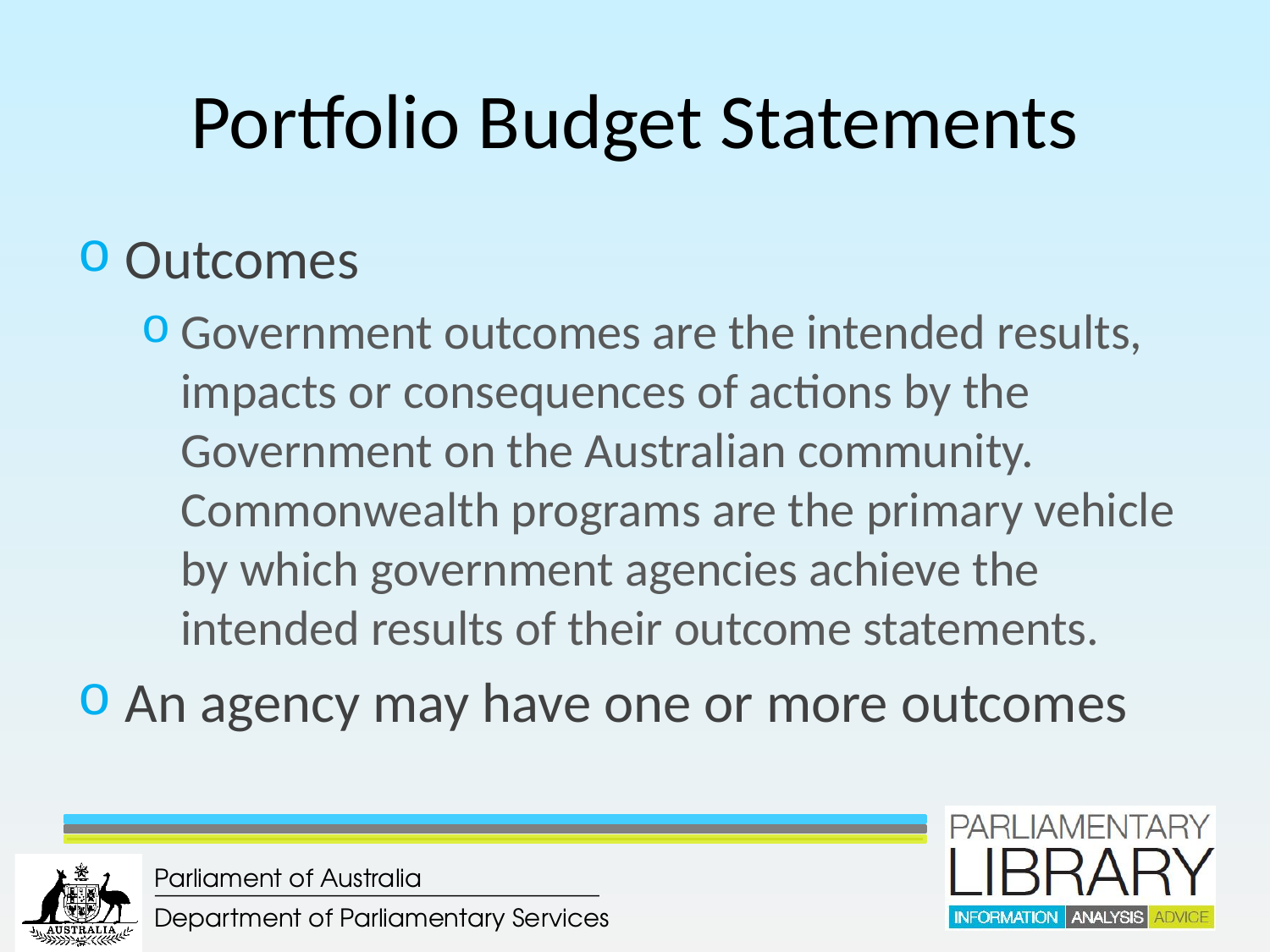

# Portfolio Budget Statements
Outcomes
Government outcomes are the intended results, impacts or consequences of actions by the Government on the Australian community. Commonwealth programs are the primary vehicle by which government agencies achieve the intended results of their outcome statements.
An agency may have one or more outcomes